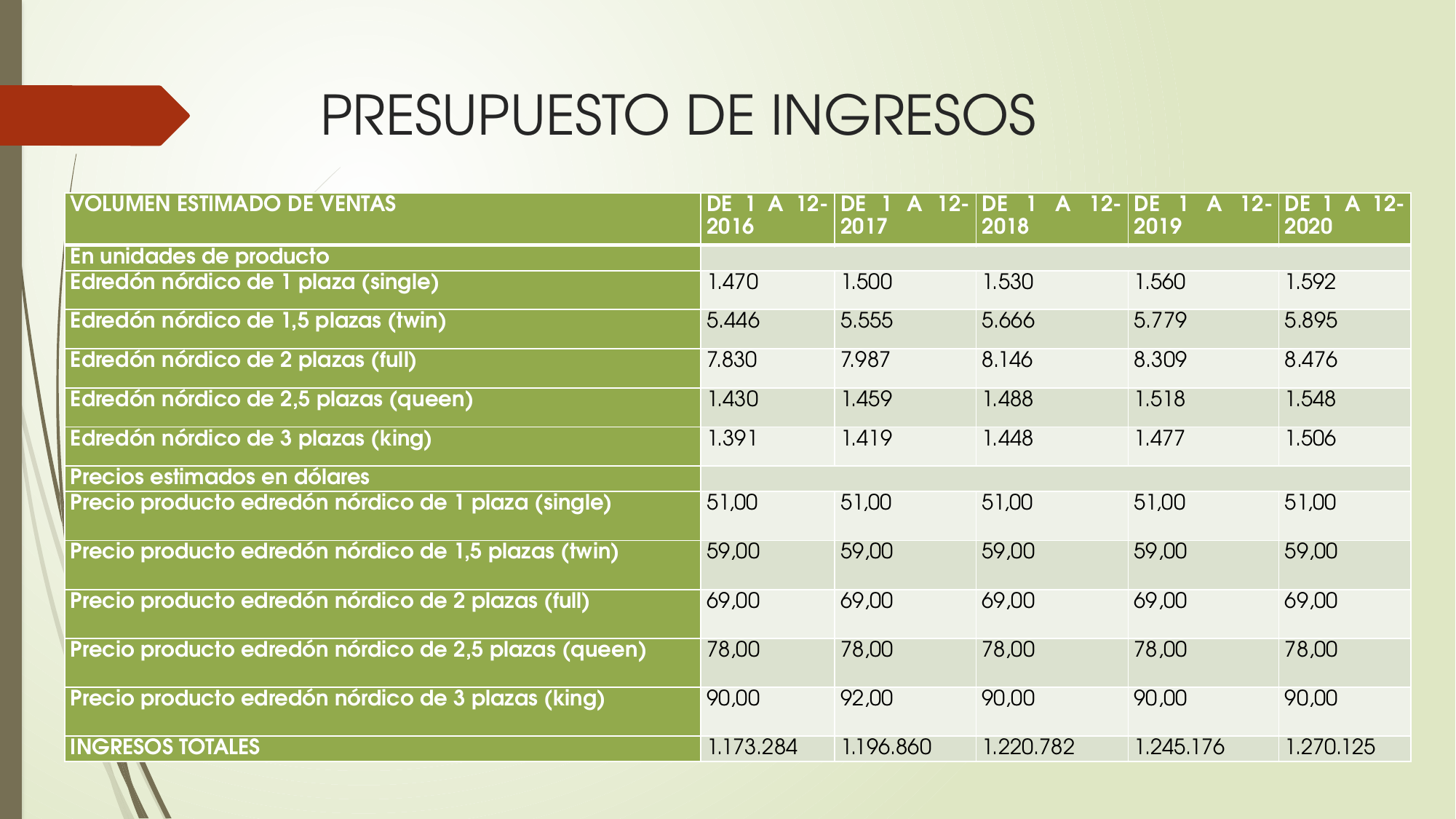

# PRESUPUESTO DE INGRESOS
| VOLUMEN ESTIMADO DE VENTAS | DE 1 A 12-2016 | DE 1 A 12-2017 | DE 1 A 12-2018 | DE 1 A 12-2019 | DE 1 A 12-2020 |
| --- | --- | --- | --- | --- | --- |
| En unidades de producto |  |  |  |  |  |
| Edredón nórdico de 1 plaza (single) | 1.470 | 1.500 | 1.530 | 1.560 | 1.592 |
| Edredón nórdico de 1,5 plazas (twin) | 5.446 | 5.555 | 5.666 | 5.779 | 5.895 |
| Edredón nórdico de 2 plazas (full) | 7.830 | 7.987 | 8.146 | 8.309 | 8.476 |
| Edredón nórdico de 2,5 plazas (queen) | 1.430 | 1.459 | 1.488 | 1.518 | 1.548 |
| Edredón nórdico de 3 plazas (king) | 1.391 | 1.419 | 1.448 | 1.477 | 1.506 |
| Precios estimados en dólares |  |  |  |  |  |
| Precio producto edredón nórdico de 1 plaza (single) | 51,00 | 51,00 | 51,00 | 51,00 | 51,00 |
| Precio producto edredón nórdico de 1,5 plazas (twin) | 59,00 | 59,00 | 59,00 | 59,00 | 59,00 |
| Precio producto edredón nórdico de 2 plazas (full) | 69,00 | 69,00 | 69,00 | 69,00 | 69,00 |
| Precio producto edredón nórdico de 2,5 plazas (queen) | 78,00 | 78,00 | 78,00 | 78,00 | 78,00 |
| Precio producto edredón nórdico de 3 plazas (king) | 90,00 | 92,00 | 90,00 | 90,00 | 90,00 |
| INGRESOS TOTALES | 1.173.284 | 1.196.860 | 1.220.782 | 1.245.176 | 1.270.125 |